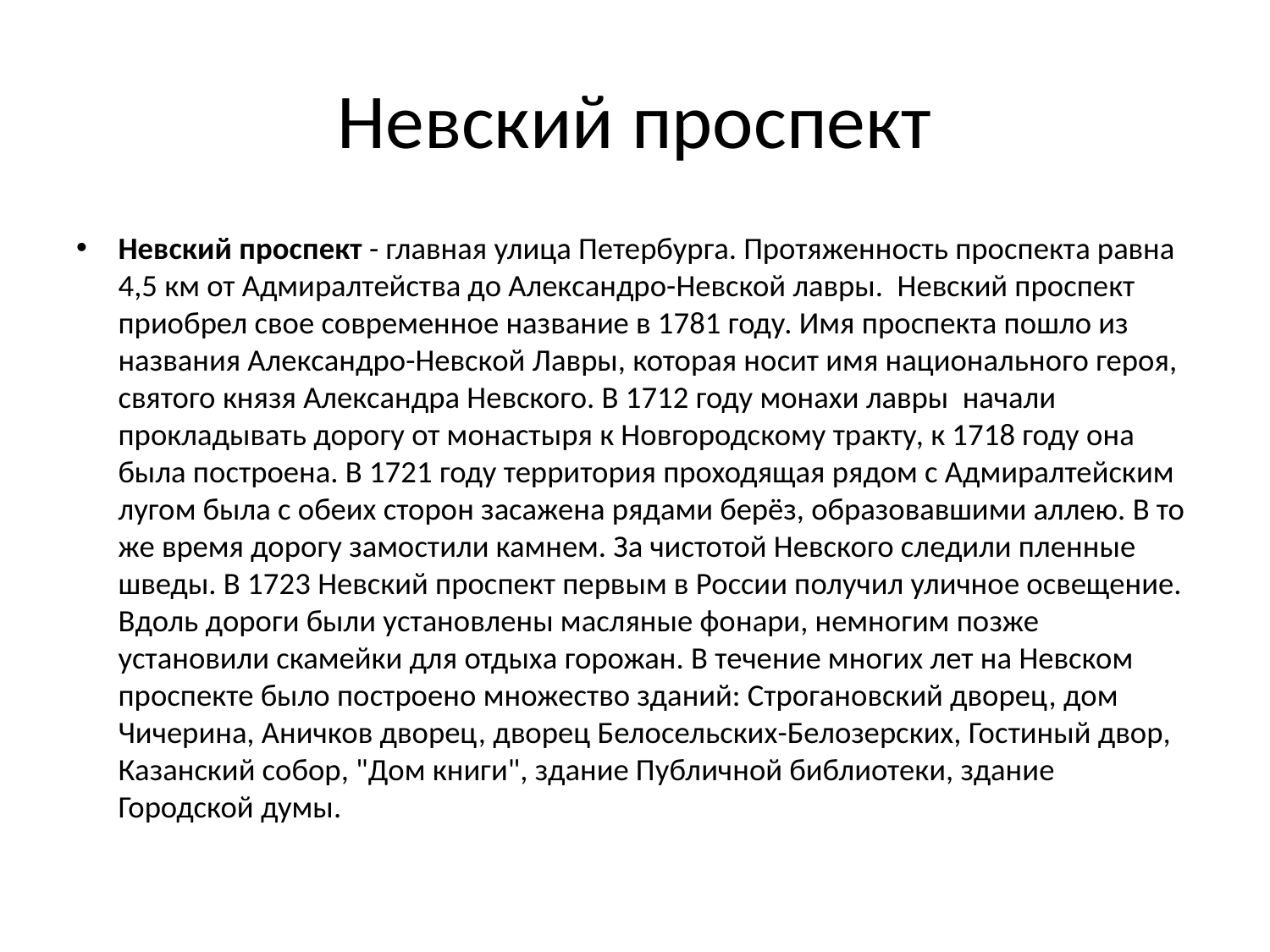

# Невский проспект
Невский проспект - главная улица Петербурга. Протяженность проспекта равна 4,5 км от Адмиралтейства до Александро-Невской лавры.  Невский проспект приобрел свое современное название в 1781 году. Имя проспекта пошло из названия Александро-Невской Лавры, которая носит имя национального героя, святого князя Александра Невского. В 1712 году монахи лавры  начали прокладывать дорогу от монастыря к Новгородскому тракту, к 1718 году она была построена. В 1721 году территория проходящая рядом с Адмиралтейским лугом была с обеих сторон засажена рядами берёз, образовавшими аллею. В то же время дорогу замостили камнем. За чистотой Невского следили пленные шведы. В 1723 Невский проспект первым в России получил уличное освещение. Вдоль дороги были установлены масляные фонари, немногим позже установили скамейки для отдыха горожан. В течение многих лет на Невском проспекте было построено множество зданий: Строгановский дворец, дом Чичерина, Аничков дворец, дворец Белосельских-Белозерских, Гостиный двор, Казанский собор, "Дом книги", здание Публичной библиотеки, здание Городской думы.